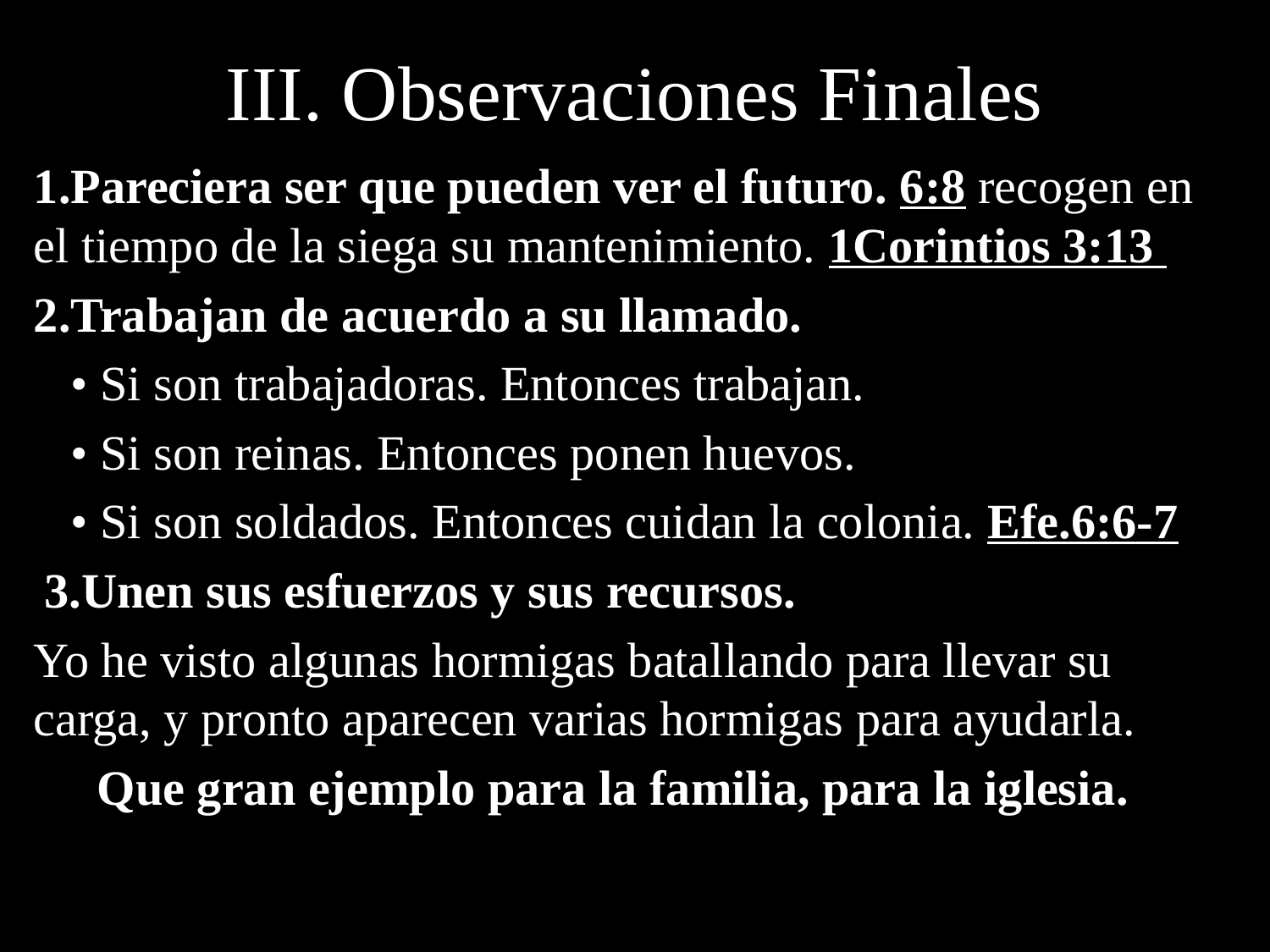

# III. Observaciones Finales
1.Pareciera ser que pueden ver el futuro. 6:8 recogen en el tiempo de la siega su mantenimiento. 1Corintios 3:13
2.Trabajan de acuerdo a su llamado.
   • Si son trabajadoras. Entonces trabajan.
   • Si son reinas. Entonces ponen huevos.
   • Si son soldados. Entonces cuidan la colonia. Efe.6:6-7
 3.Unen sus esfuerzos y sus recursos.
Yo he visto algunas hormigas batallando para llevar su carga, y pronto aparecen varias hormigas para ayudarla.
      Que gran ejemplo para la familia, para la iglesia.